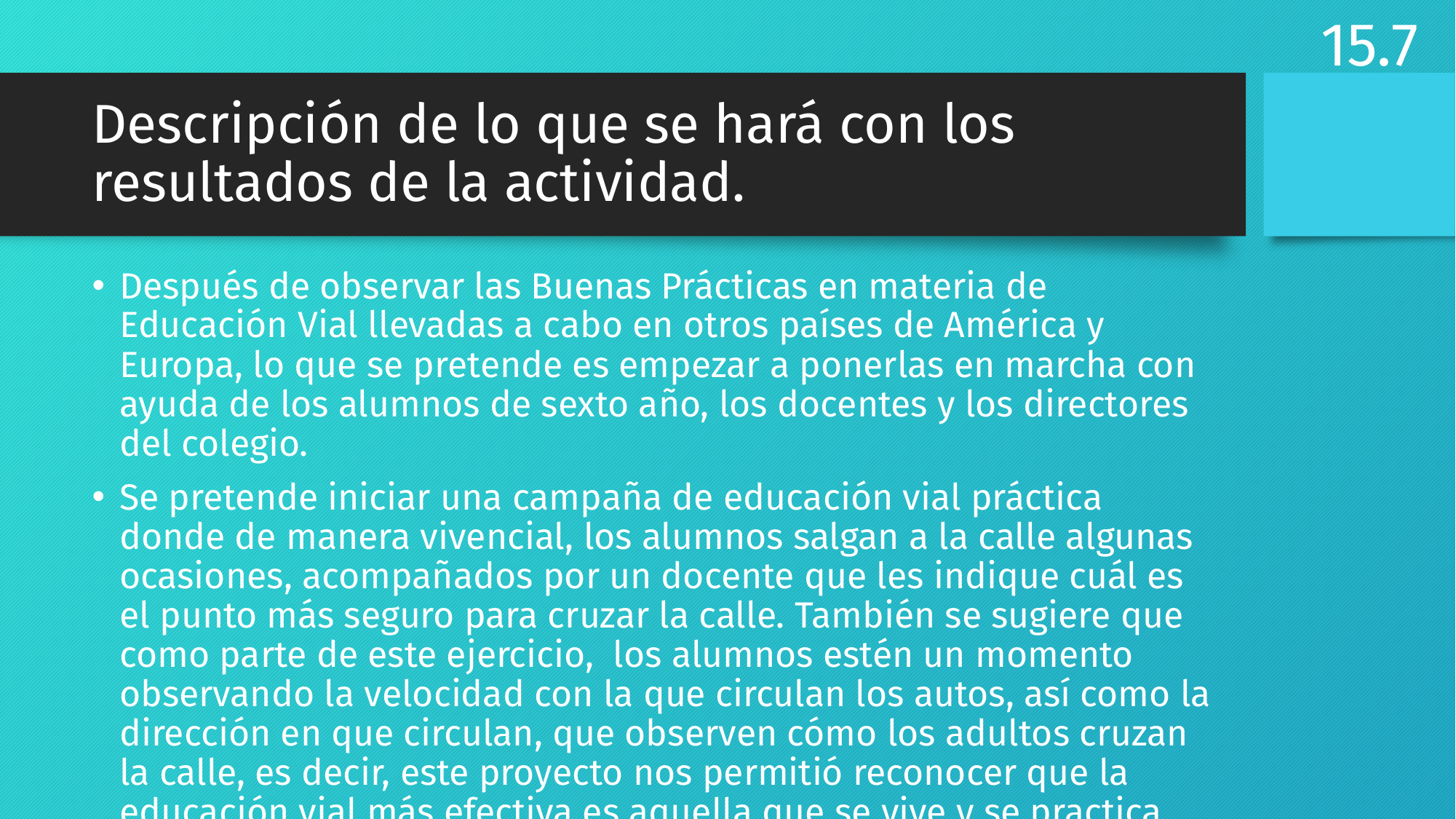

15.7
# Descripción de lo que se hará con los resultados de la actividad.
Después de observar las Buenas Prácticas en materia de Educación Vial llevadas a cabo en otros países de América y Europa, lo que se pretende es empezar a ponerlas en marcha con ayuda de los alumnos de sexto año, los docentes y los directores del colegio.
Se pretende iniciar una campaña de educación vial práctica donde de manera vivencial, los alumnos salgan a la calle algunas ocasiones, acompañados por un docente que les indique cuál es el punto más seguro para cruzar la calle. También se sugiere que como parte de este ejercicio,  los alumnos estén un momento observando la velocidad con la que circulan los autos, así como la dirección en que circulan, que observen cómo los adultos cruzan la calle, es decir, este proyecto nos permitió reconocer que la educación vial más efectiva es aquella que se vive y se practica.